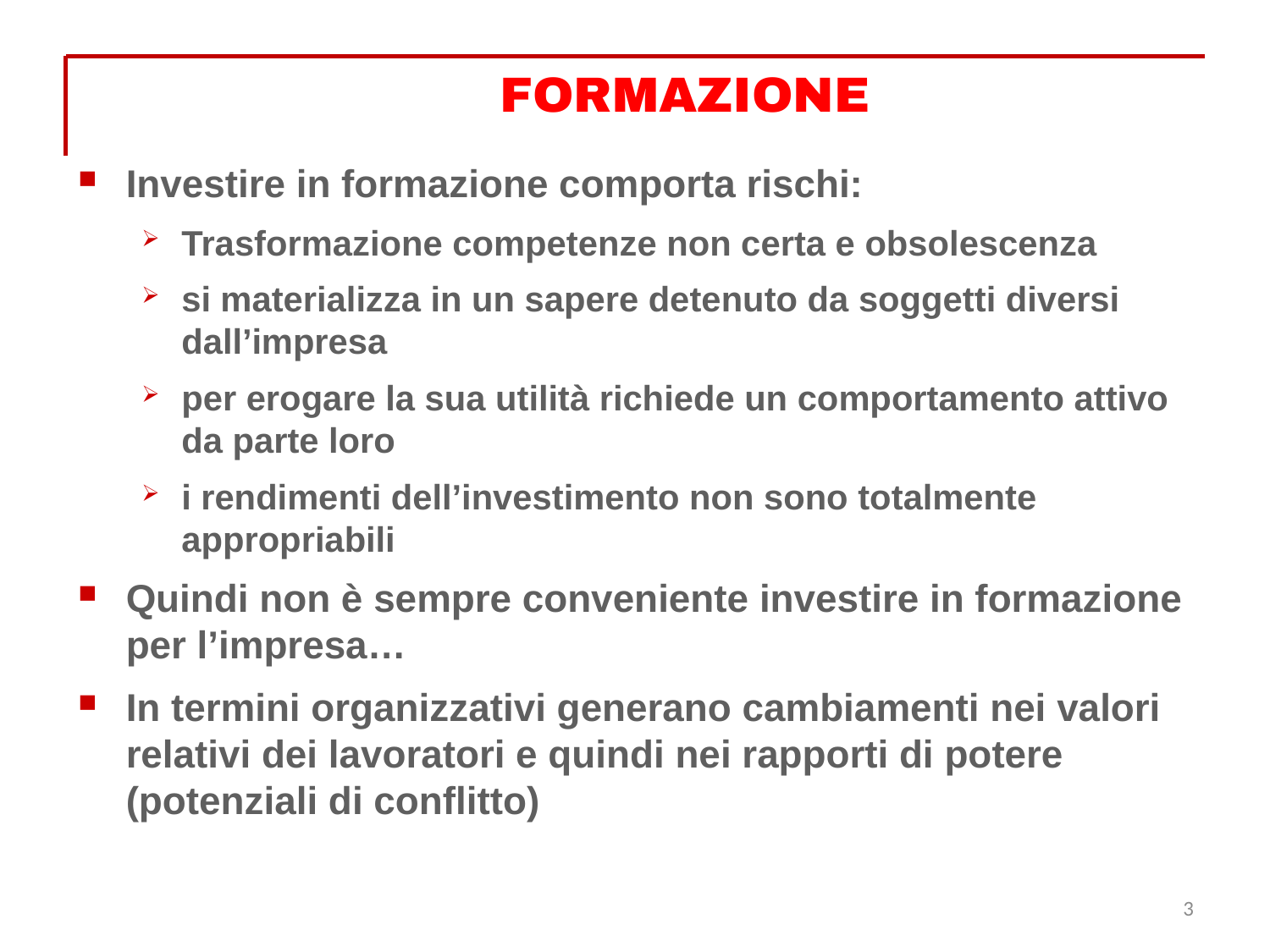

FORMAZIONE

Investire in formazione comporta rischi:
Trasformazione competenze non certa e obsolescenza
si materializza in un sapere detenuto da soggetti diversi dall’impresa
per erogare la sua utilità richiede un comportamento attivo da parte loro
i rendimenti dell’investimento non sono totalmente appropriabili
Quindi non è sempre conveniente investire in formazione per l’impresa…
In termini organizzativi generano cambiamenti nei valori relativi dei lavoratori e quindi nei rapporti di potere (potenziali di conflitto)

3